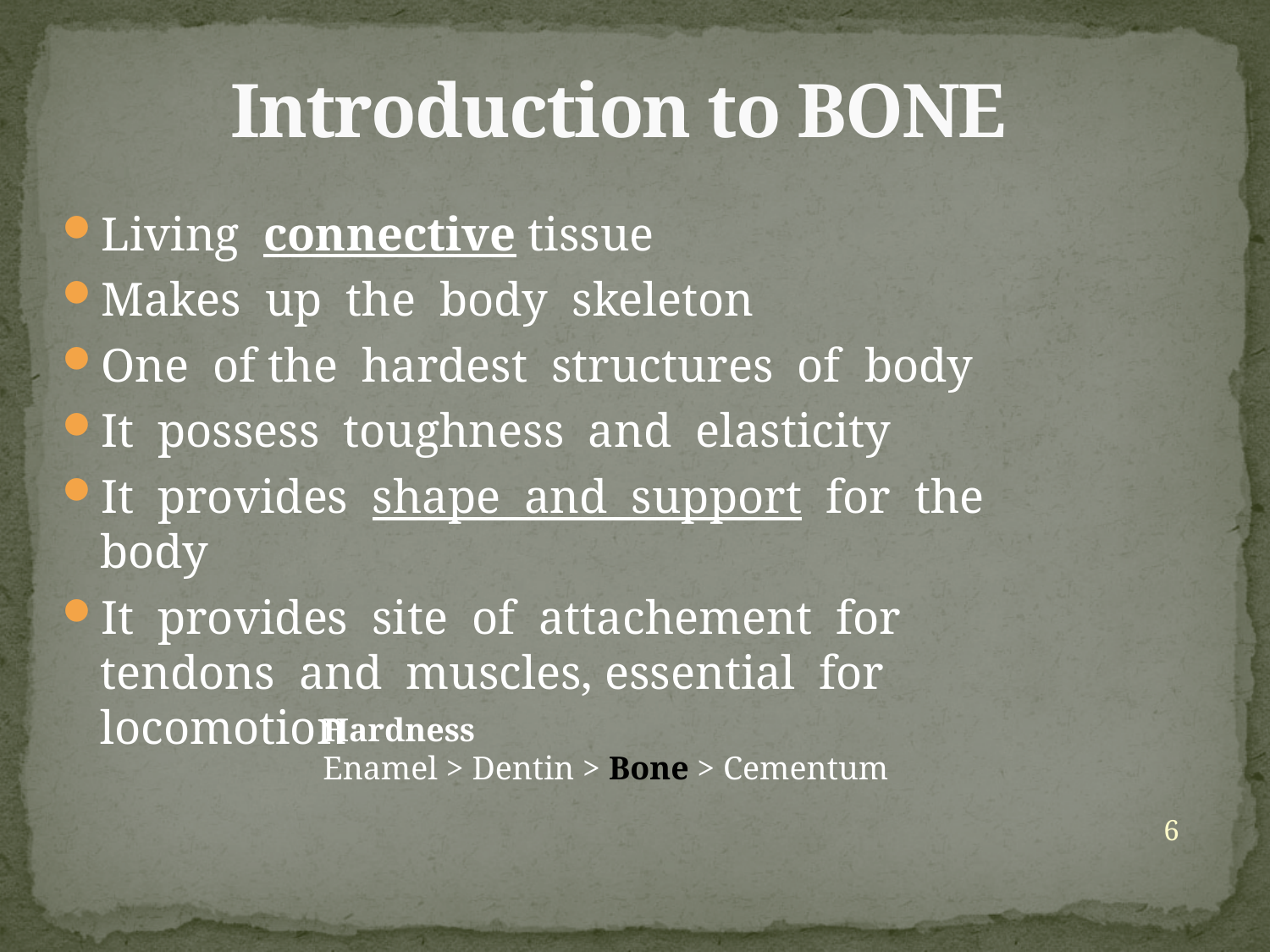

# Introduction to BONE
Living  connective tissue
Makes  up  the  body  skeleton
One  of the  hardest  structures  of  body
It  possess  toughness  and  elasticity
It  provides  shape  and  support  for  the  body
It  provides  site  of  attachement  for  tendons  and  muscles, essential  for  locomotion
Hardness
Enamel > Dentin > Bone > Cementum
6